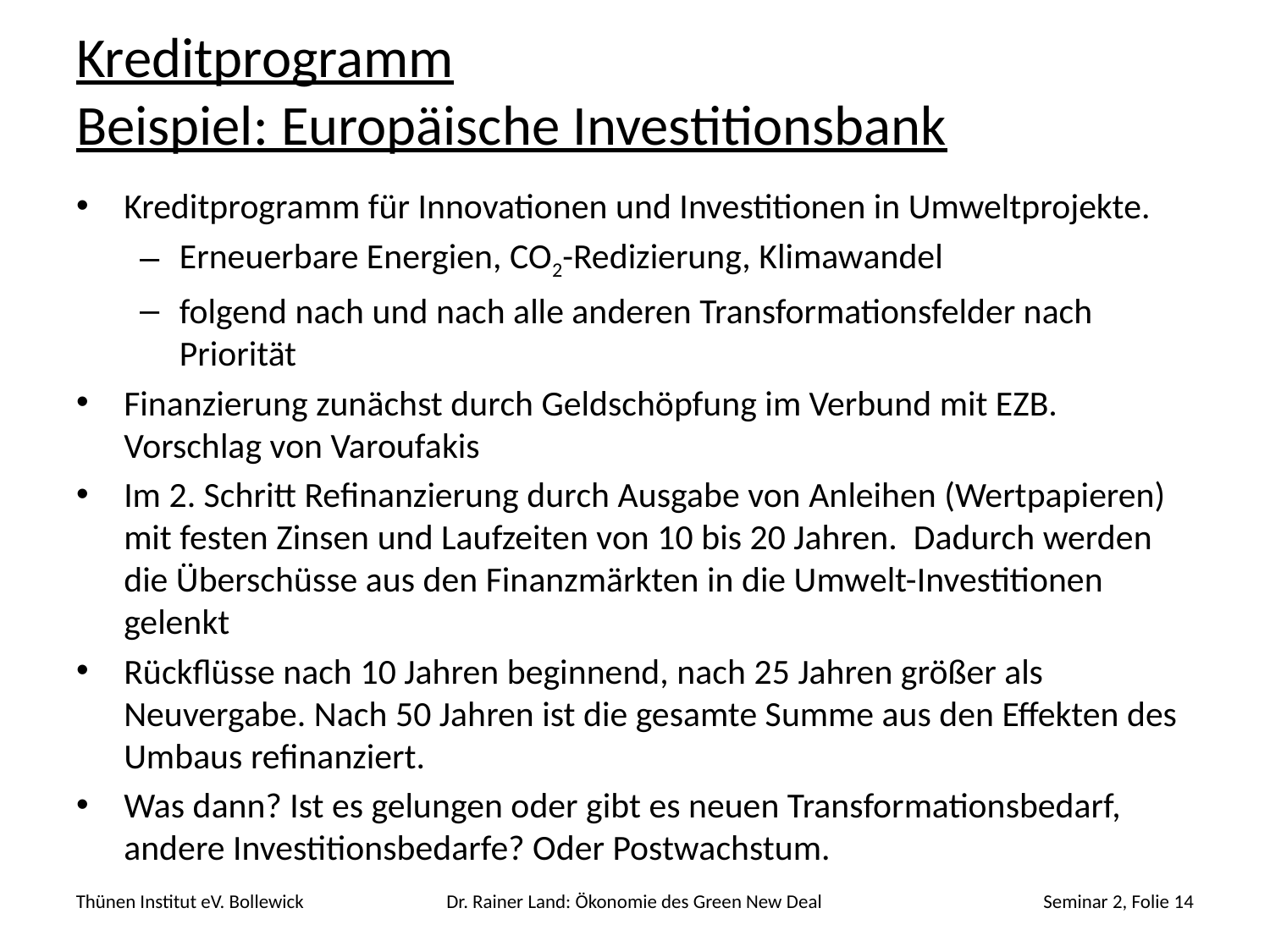

# Kreditprogramm Beispiel: Europäische Investitionsbank
Kreditprogramm für Innovationen und Investitionen in Umweltprojekte.
Erneuerbare Energien, CO2-Redizierung, Klimawandel
folgend nach und nach alle anderen Transformationsfelder nach Priorität
Finanzierung zunächst durch Geldschöpfung im Verbund mit EZB. Vorschlag von Varoufakis
Im 2. Schritt Refinanzierung durch Ausgabe von Anleihen (Wertpapieren) mit festen Zinsen und Laufzeiten von 10 bis 20 Jahren.  Dadurch werden die Überschüsse aus den Finanzmärkten in die Umwelt-Investitionen gelenkt
Rückflüsse nach 10 Jahren beginnend, nach 25 Jahren größer als Neuvergabe. Nach 50 Jahren ist die gesamte Summe aus den Effekten des Umbaus refinanziert.
Was dann? Ist es gelungen oder gibt es neuen Transformationsbedarf, andere Investitionsbedarfe? Oder Postwachstum.
Thünen Institut eV. Bollewick
Dr. Rainer Land: Ökonomie des Green New Deal
Seminar 2, Folie 14